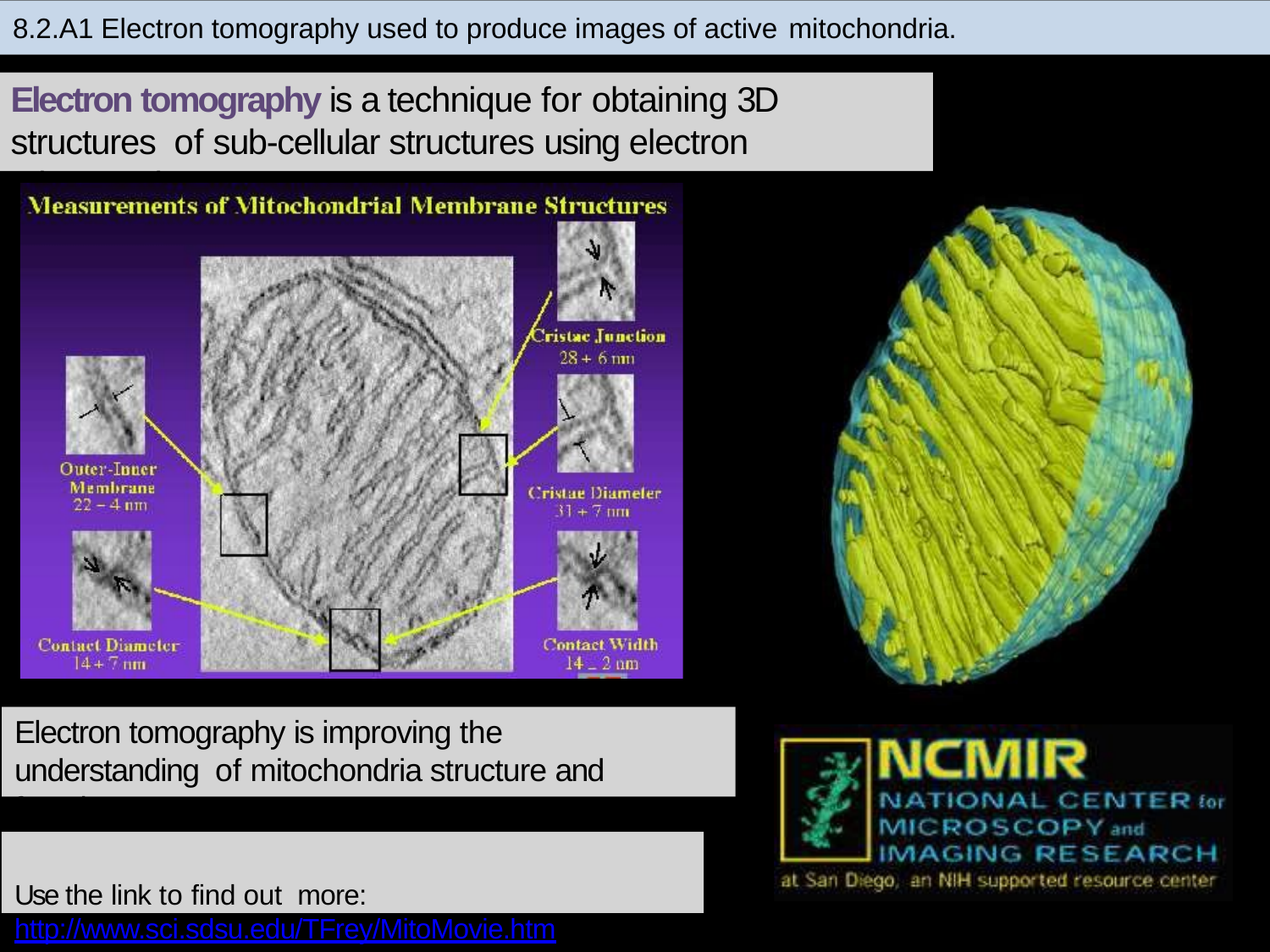

8.2.A1 Electron tomography used to produce images of active mitochondria.

# Electron tomography is a technique for obtaining 3D structures  of sub-cellular structures using electron micrographs.

Electron tomography is improving the understanding  of mitochondria structure and function.

Use the link to find out  more:http://www.sci.sdsu.edu/TFrey/MitoMovie.htm